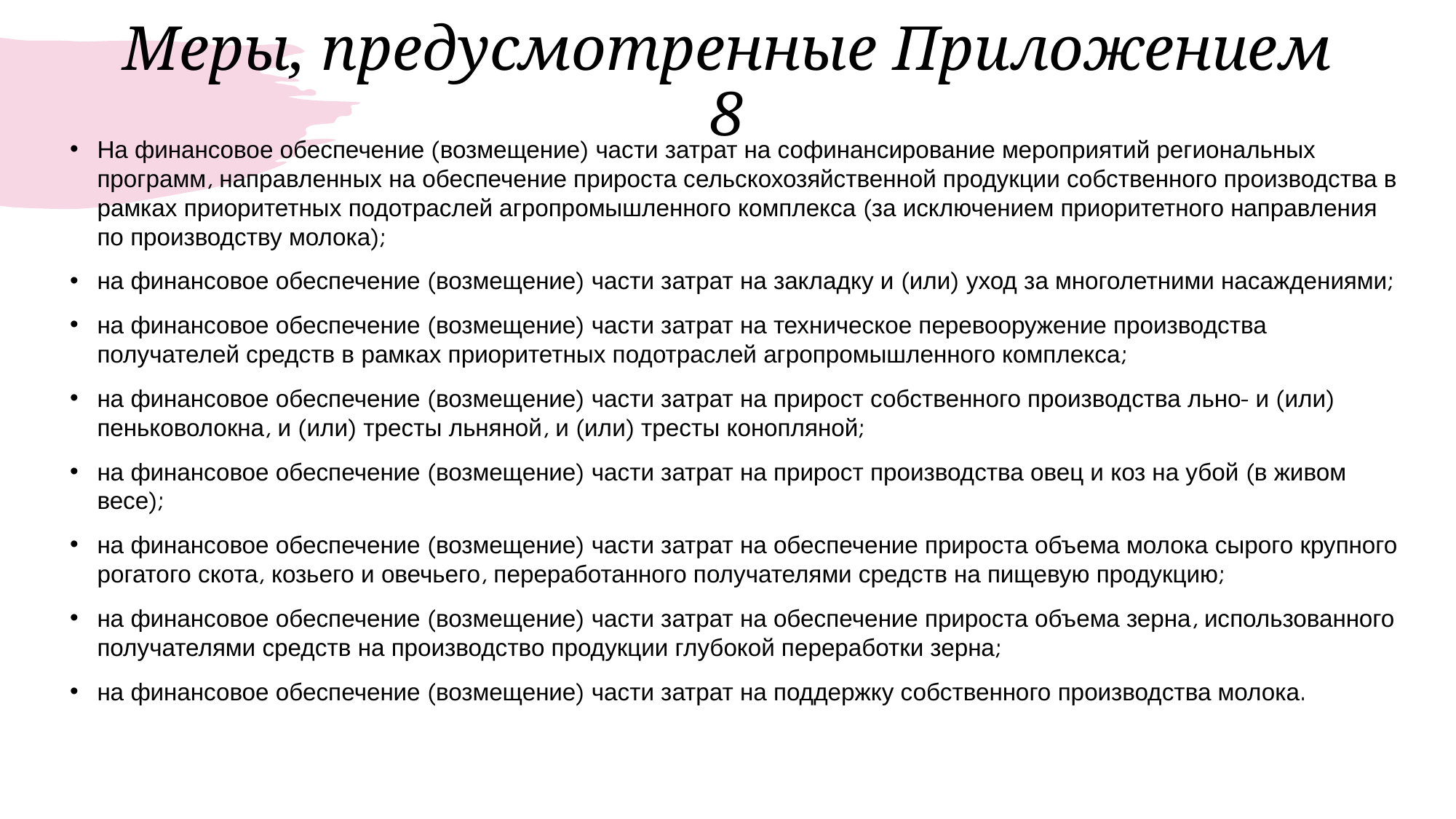

# Меры, предусмотренные Приложением 8
На финансовое обеспечение (возмещение) части затрат на софинансирование мероприятий региональных программ, направленных на обеспечение прироста сельскохозяйственной продукции собственного производства в рамках приоритетных подотраслей агропромышленного комплекса (за исключением приоритетного направления по производству молока);
на финансовое обеспечение (возмещение) части затрат на закладку и (или) уход за многолетними насаждениями;
на финансовое обеспечение (возмещение) части затрат на техническое перевооружение производства получателей средств в рамках приоритетных подотраслей агропромышленного комплекса;
на финансовое обеспечение (возмещение) части затрат на прирост собственного производства льно- и (или) пеньковолокна, и (или) тресты льняной, и (или) тресты конопляной;
на финансовое обеспечение (возмещение) части затрат на прирост производства овец и коз на убой (в живом весе);
на финансовое обеспечение (возмещение) части затрат на обеспечение прироста объема молока сырого крупного рогатого скота, козьего и овечьего, переработанного получателями средств на пищевую продукцию;
на финансовое обеспечение (возмещение) части затрат на обеспечение прироста объема зерна, использованного получателями средств на производство продукции глубокой переработки зерна;
на финансовое обеспечение (возмещение) части затрат на поддержку собственного производства молока.